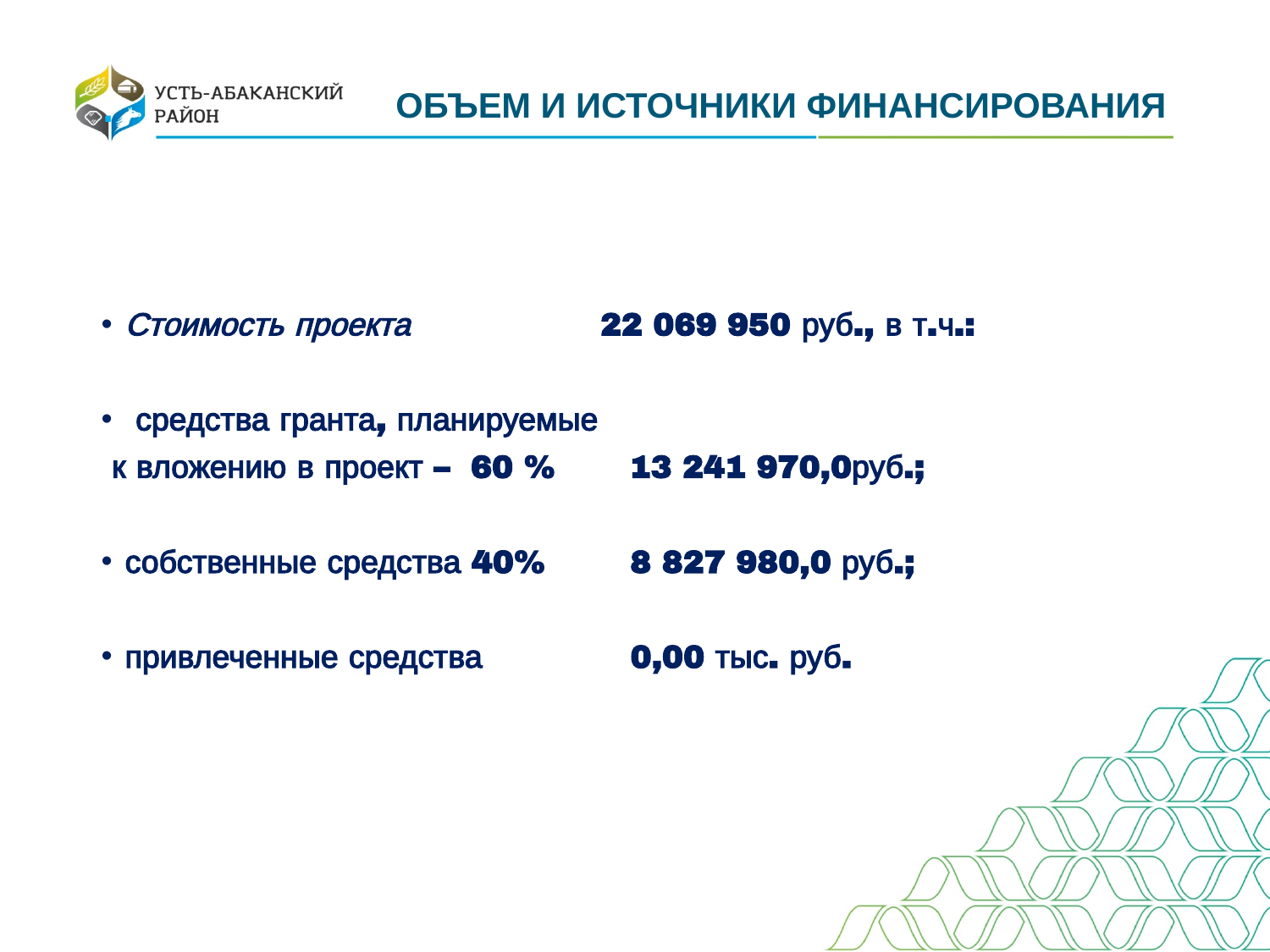

# .
ОБЪЕМ И ИСТОЧНИКИ ФИНАНСИРОВАНИЯ

Стоимость проекта                  22 069 950 руб., в т.ч.:

 средства гранта, планируемые
 к вложению в проект –  60 %       13 241 970,0руб.;

собственные средства 40%        8 827 980,0 руб.;

привлеченные средства              0,00 тыс. руб.